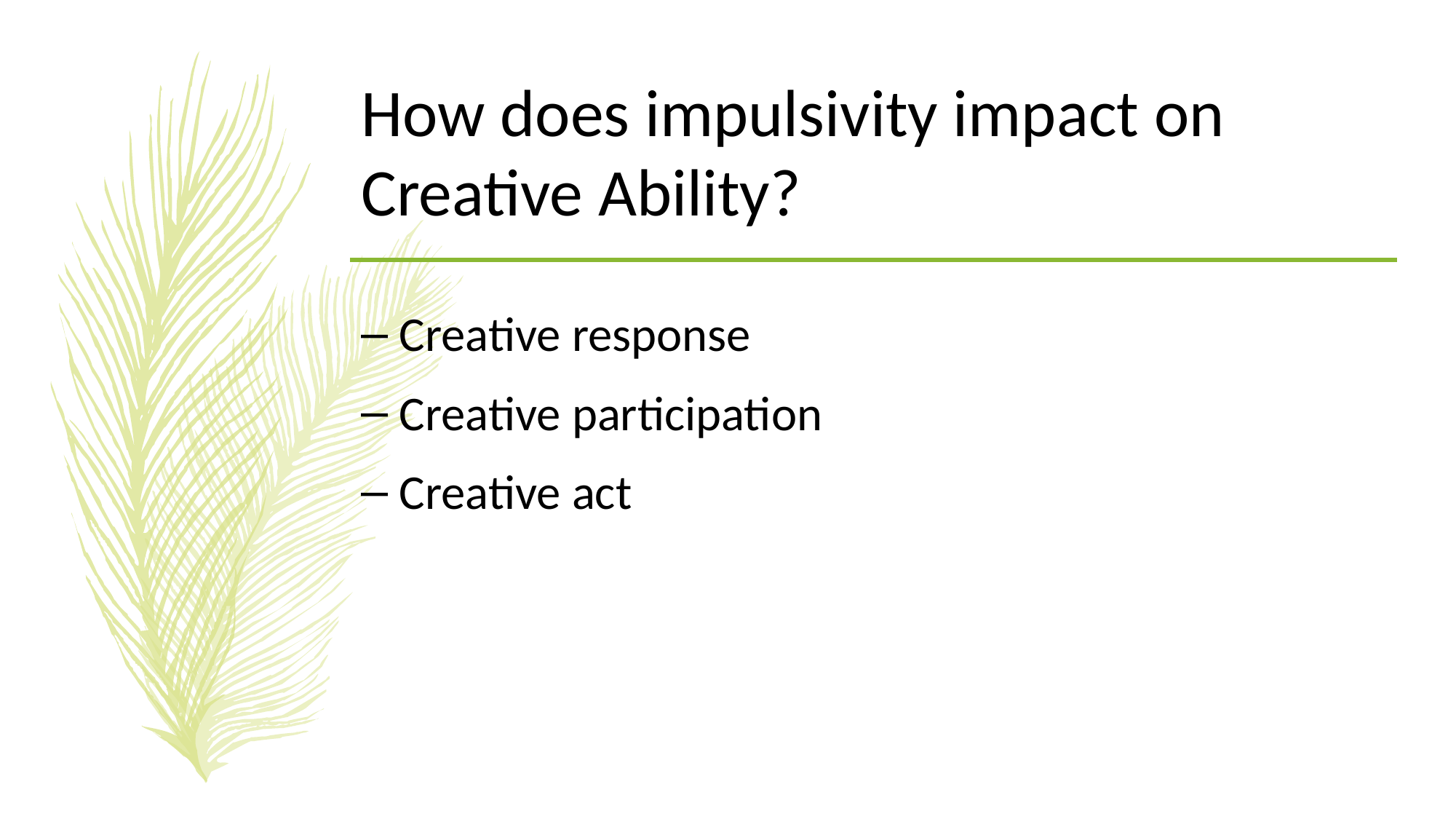

# How does impulsivity impact on Creative Ability?
Creative response
Creative participation
Creative act